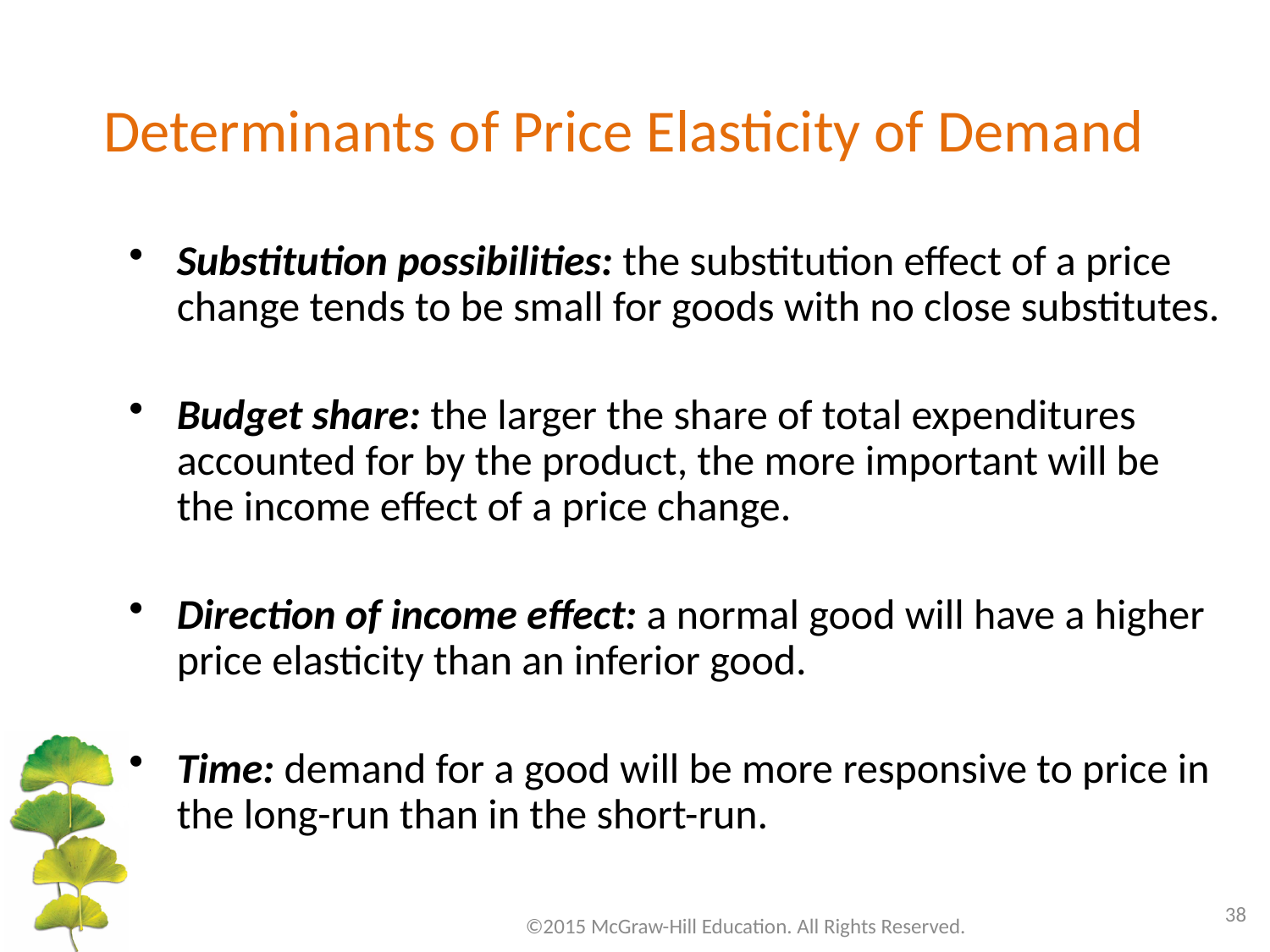

# Determinants of Price Elasticity of Demand
Substitution possibilities: the substitution effect of a price change tends to be small for goods with no close substitutes.

Budget share: the larger the share of total expenditures accounted for by the product, the more important will be the income effect of a price change.

Direction of income effect: a normal good will have a higher price elasticity than an inferior good.

Time: demand for a good will be more responsive to price in the long-run than in the short-run.
38
©2015 McGraw-Hill Education. All Rights Reserved.